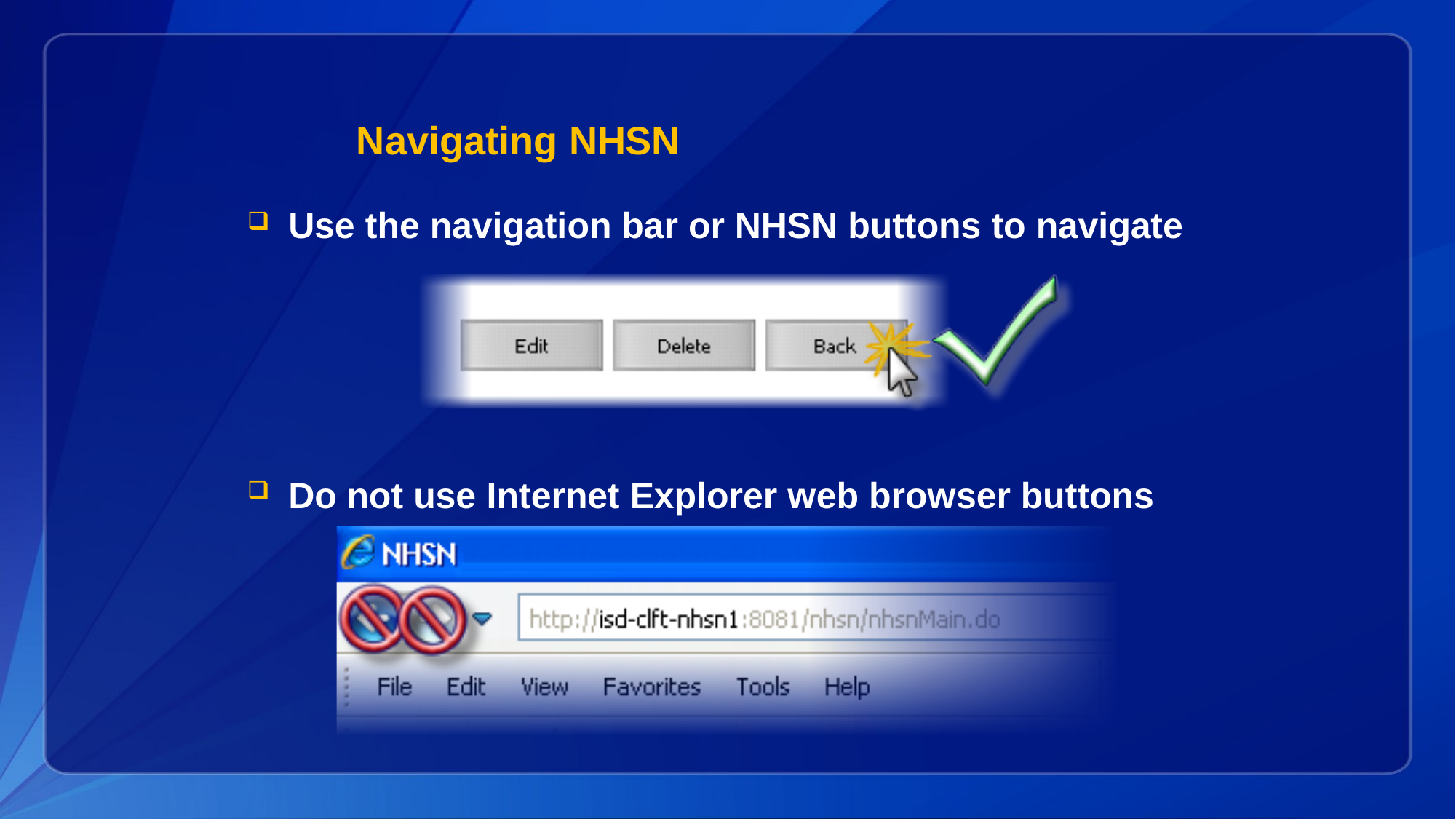

# Navigating NHSN
Use the navigation bar or NHSN buttons to navigate

Do not use Internet Explorer web browser buttons